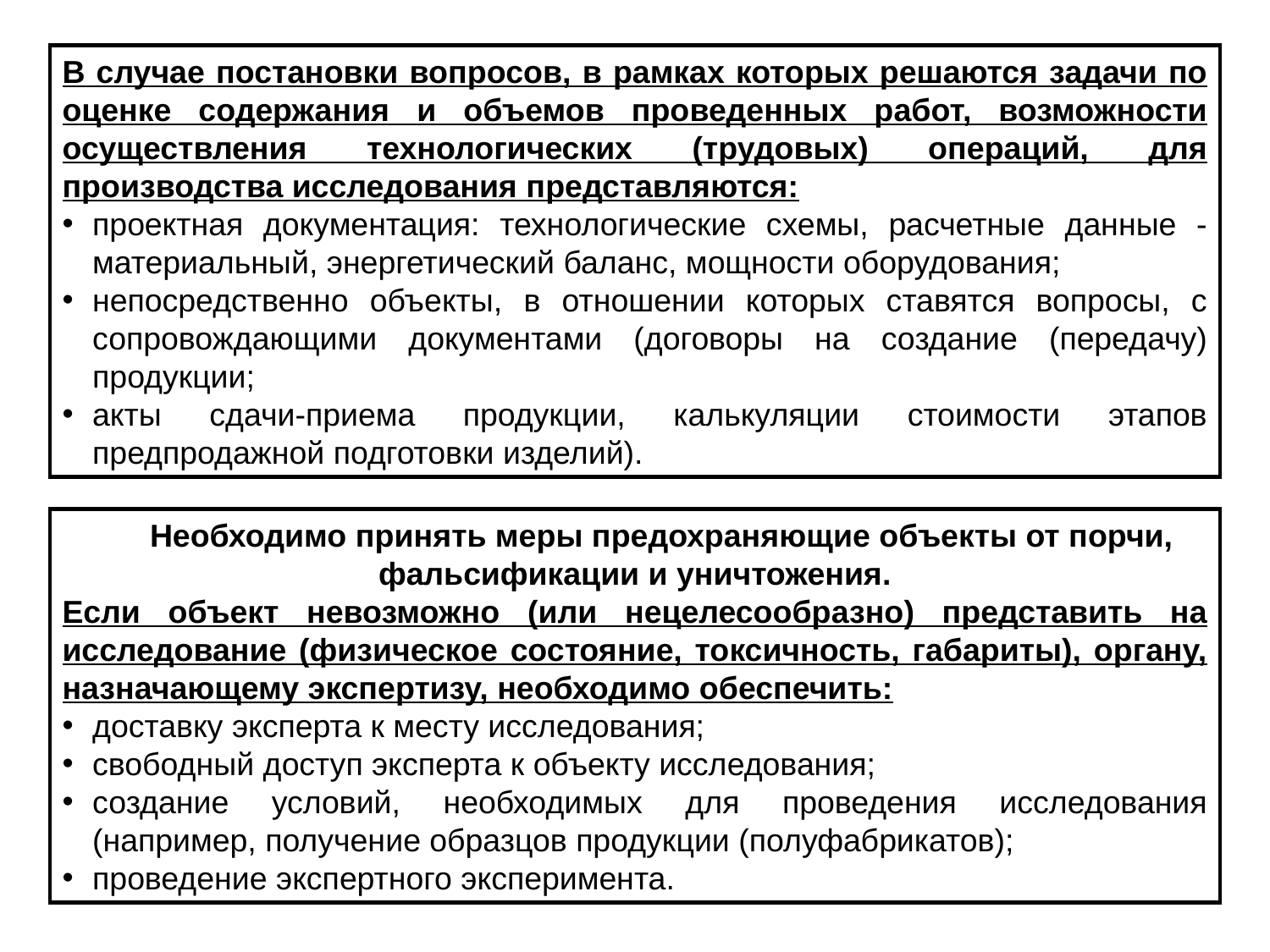

В случае постановки вопросов, в рамках которых решаются задачи по оценке содержания и объемов проведенных работ, возможности осуществления технологических (трудовых) операций, для производства исследования представляются:
проектная документация: технологические схемы, расчетные данные - материальный, энергетический баланс, мощности оборудования;
непосредственно объекты, в отношении которых ставятся вопросы, с сопровождающими документами (договоры на создание (передачу) продукции;
акты сдачи-приема продукции, калькуляции стоимости этапов предпродажной подготовки изделий).
      Необходимо принять меры предохраняющие объекты от порчи, фальсификации и уничтожения.
Если объект невозможно (или нецелесообразно) представить на исследование (физическое состояние, токсичность, габариты), органу, назначающему экспертизу, необходимо обеспечить:
доставку эксперта к месту исследования;
свободный доступ эксперта к объекту исследования;
создание условий, необходимых для проведения исследования (например, получение образцов продукции (полуфабрикатов);
проведение экспертного эксперимента.